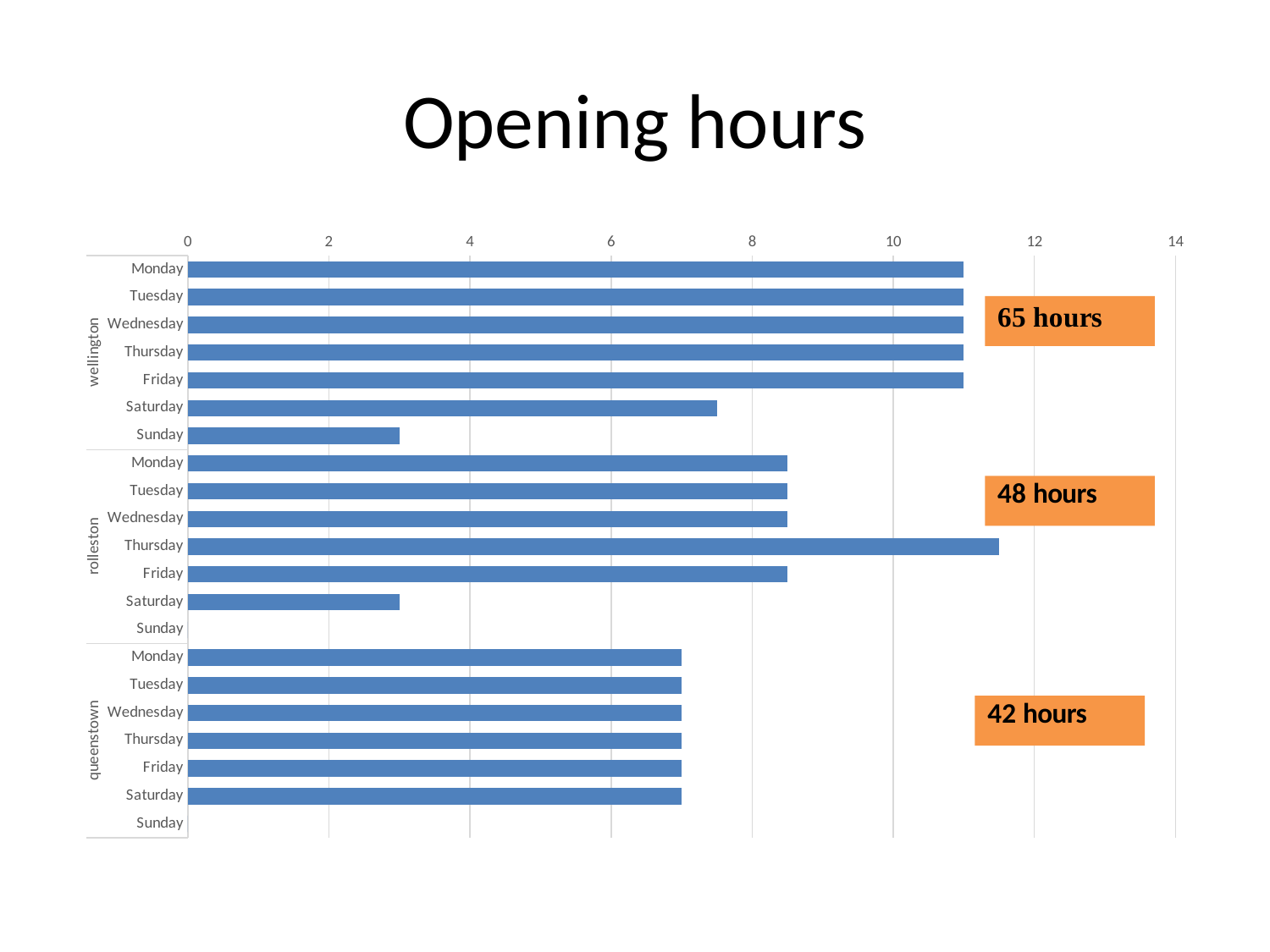

# Opening hours

### Chart

| Category |  |
|---|---|
| Monday | 11.0 |
| Tuesday | 11.0 |
| Wednesday | 11.0 |
| Thursday | 11.0 |
| Friday | 11.0 |
| Saturday | 7.5 |
| Sunday | 3.0 |
| Monday | 8.5 |
| Tuesday | 8.5 |
| Wednesday | 8.5 |
| Thursday | 11.5 |
| Friday | 8.5 |
| Saturday | 3.0 |
| Sunday | 0.0 |
| Monday | 7.0 |
| Tuesday | 7.0 |
| Wednesday | 7.0 |
| Thursday | 7.0 |
| Friday | 7.0 |
| Saturday | 7.0 |
| Sunday | 0.0 |